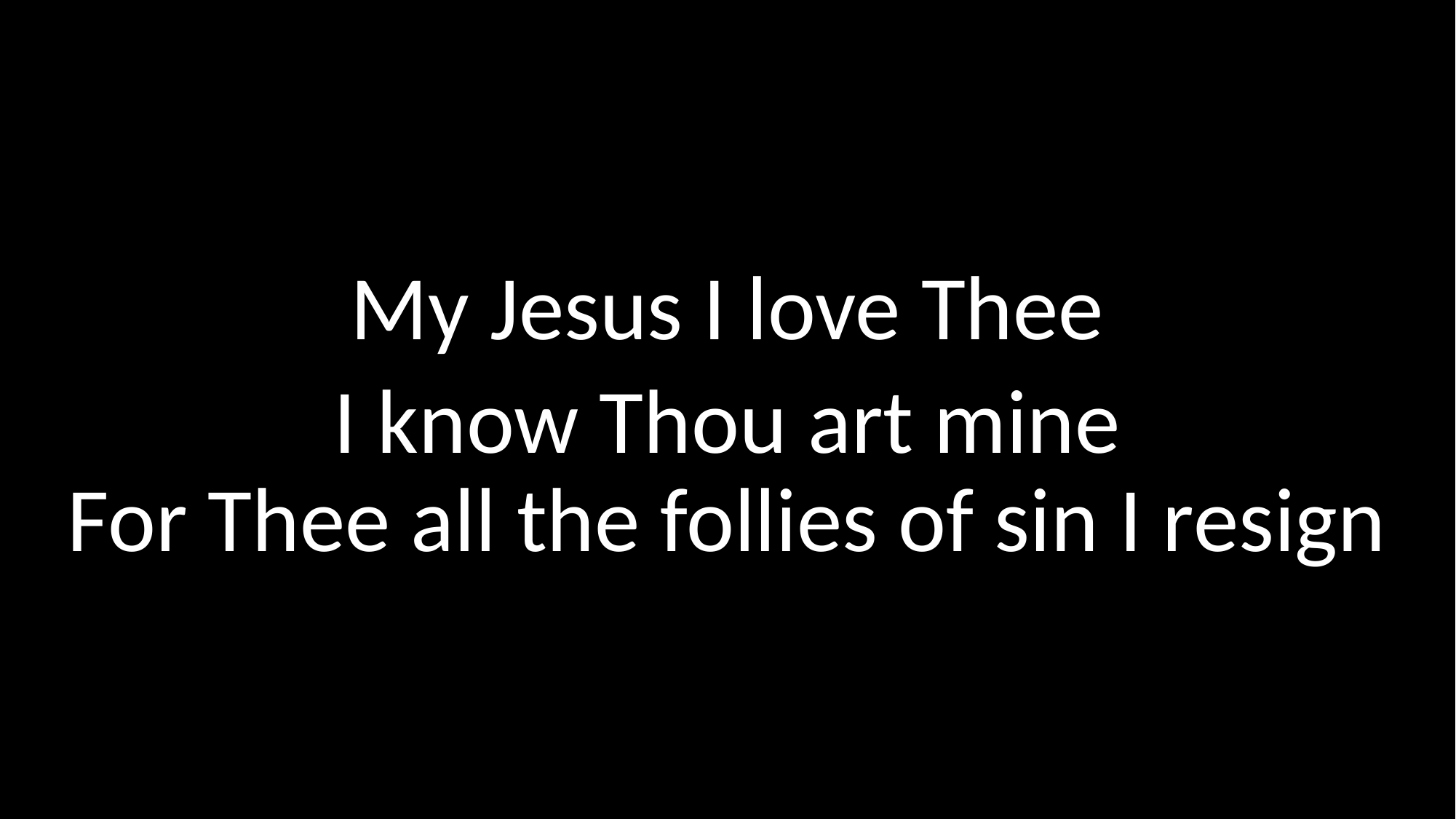

My Jesus I love Thee
I know Thou art mine
For Thee all the follies of sin I resign